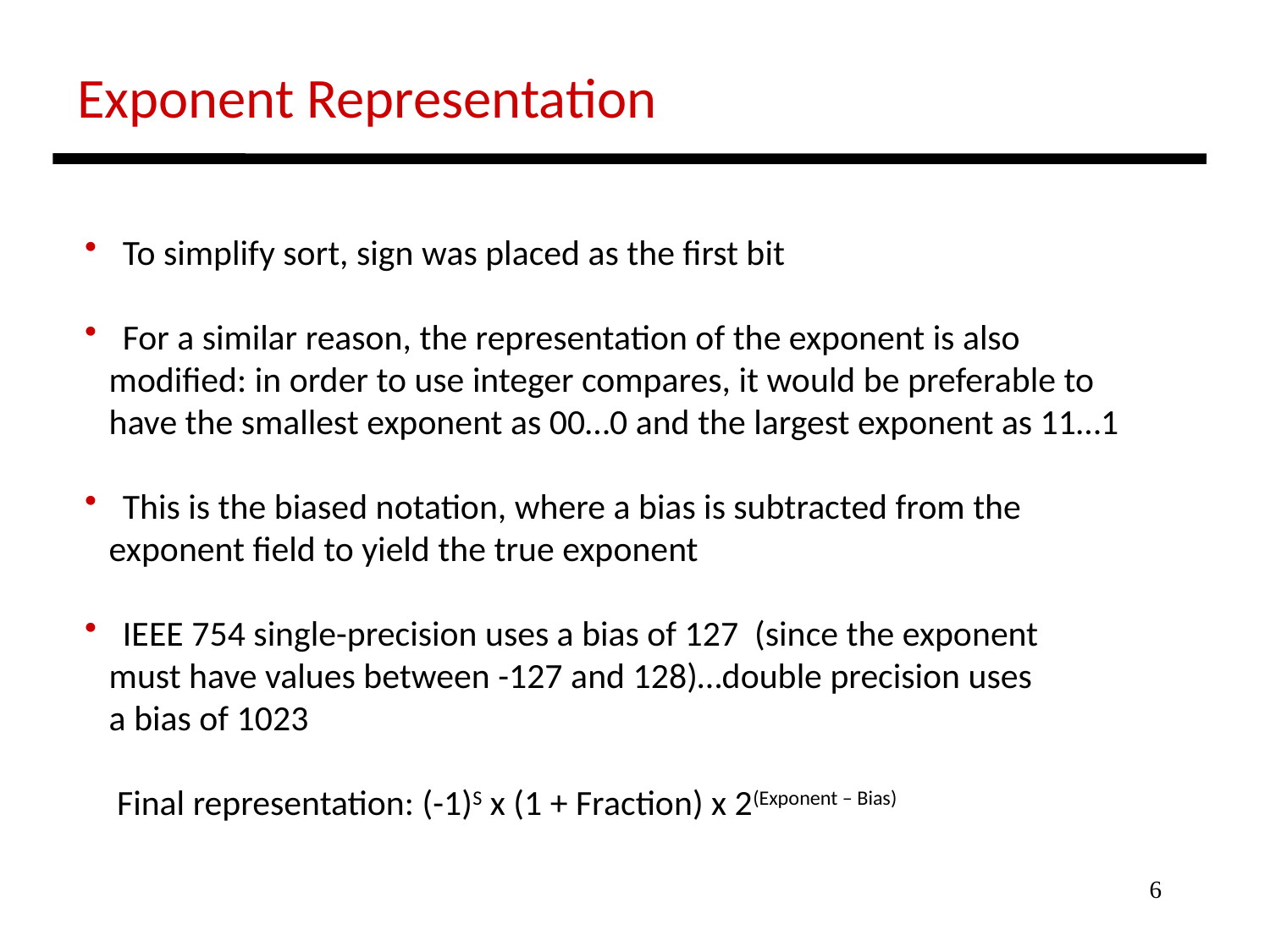

Exponent Representation

 To simplify sort, sign was placed as the first bit

 For a similar reason, the representation of the exponent is also
   modified: in order to use integer compares, it would be preferable to
   have the smallest exponent as 00…0 and the largest exponent as 11…1

 This is the biased notation, where a bias is subtracted from the
   exponent field to yield the true exponent

 IEEE 754 single-precision uses a bias of 127  (since the exponent
   must have values between -127 and 128)…double precision uses
   a bias of 1023

    Final representation: (-1)S x (1 + Fraction) x 2(Exponent – Bias)
6